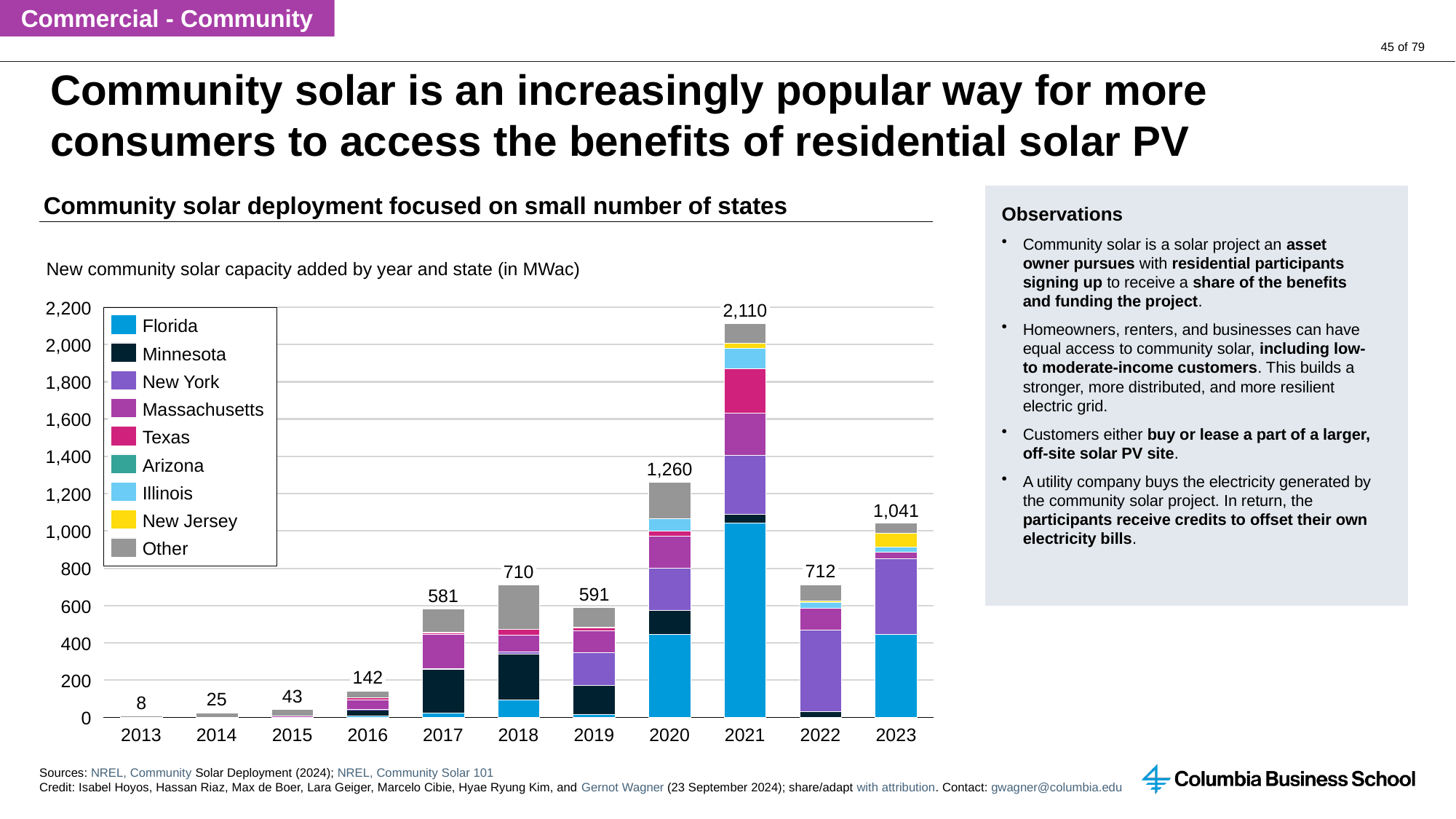

Commercial - Community
# Community solar is an increasingly popular way for more consumers to access the benefits of residential solar PV
Community solar deployment focused on small number of states
Observations
Community solar is a solar project an asset owner pursues with residential participants signing up to receive a share of the benefits and funding the project.
Homeowners, renters, and businesses can have equal access to community solar, including low- to moderate-income customers. This builds a stronger, more distributed, and more resilient electric grid.
Customers either buy or lease a part of a larger, off-site solar PV site.
A utility company buys the electricity generated by the community solar project. In return, the participants receive credits to offset their own electricity bills.
New community solar capacity added by year and state (in MWac)
2,200

### Chart

| Category |  |  |  |  |  |  |  |  |  |
|---|---|---|---|---|---|---|---|---|---|
2,110

Florida

2,000
Minnesota

New York

1,800
Massachusetts

1,600
Texas

1,400
Arizona

1,260
Illinois

1,200
1,041
New Jersey

1,000
Other

800
712
710
591
581
600
400
142
200
43
25
8
0
2013
2014
2015
2016
2017
2018
2019
2020
2021
2022
2023
Sources: NREL, Community Solar Deployment (2024); NREL, Community Solar 101
Credit: Isabel Hoyos, Hassan Riaz, Max de Boer, Lara Geiger, Marcelo Cibie, Hyae Ryung Kim, and Gernot Wagner (23 September 2024); share/adapt with attribution. Contact: gwagner@columbia.edu